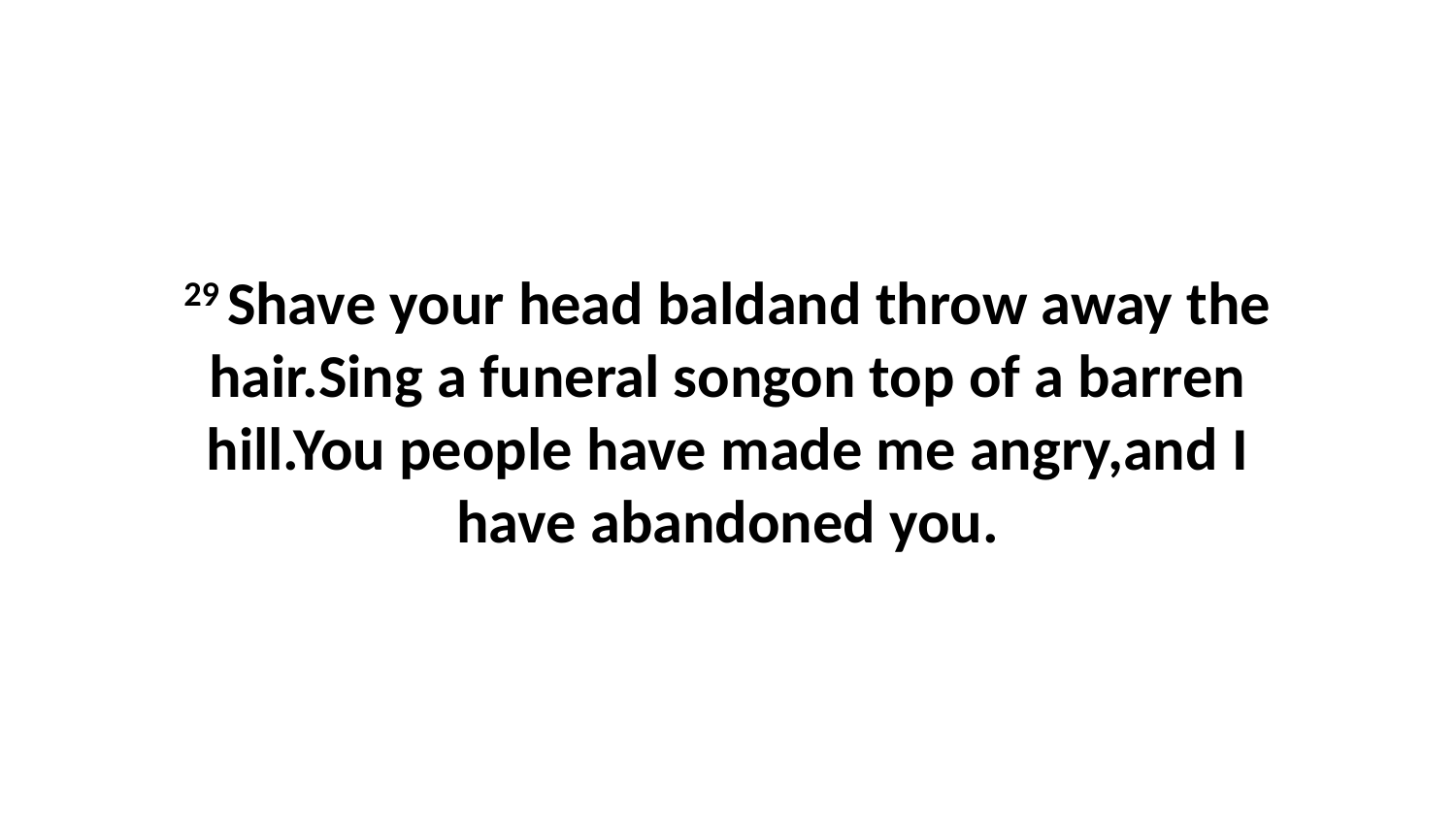

29 Shave your head baldand throw away the hair.Sing a funeral songon top of a barren hill.You people have made me angry,and I have abandoned you.